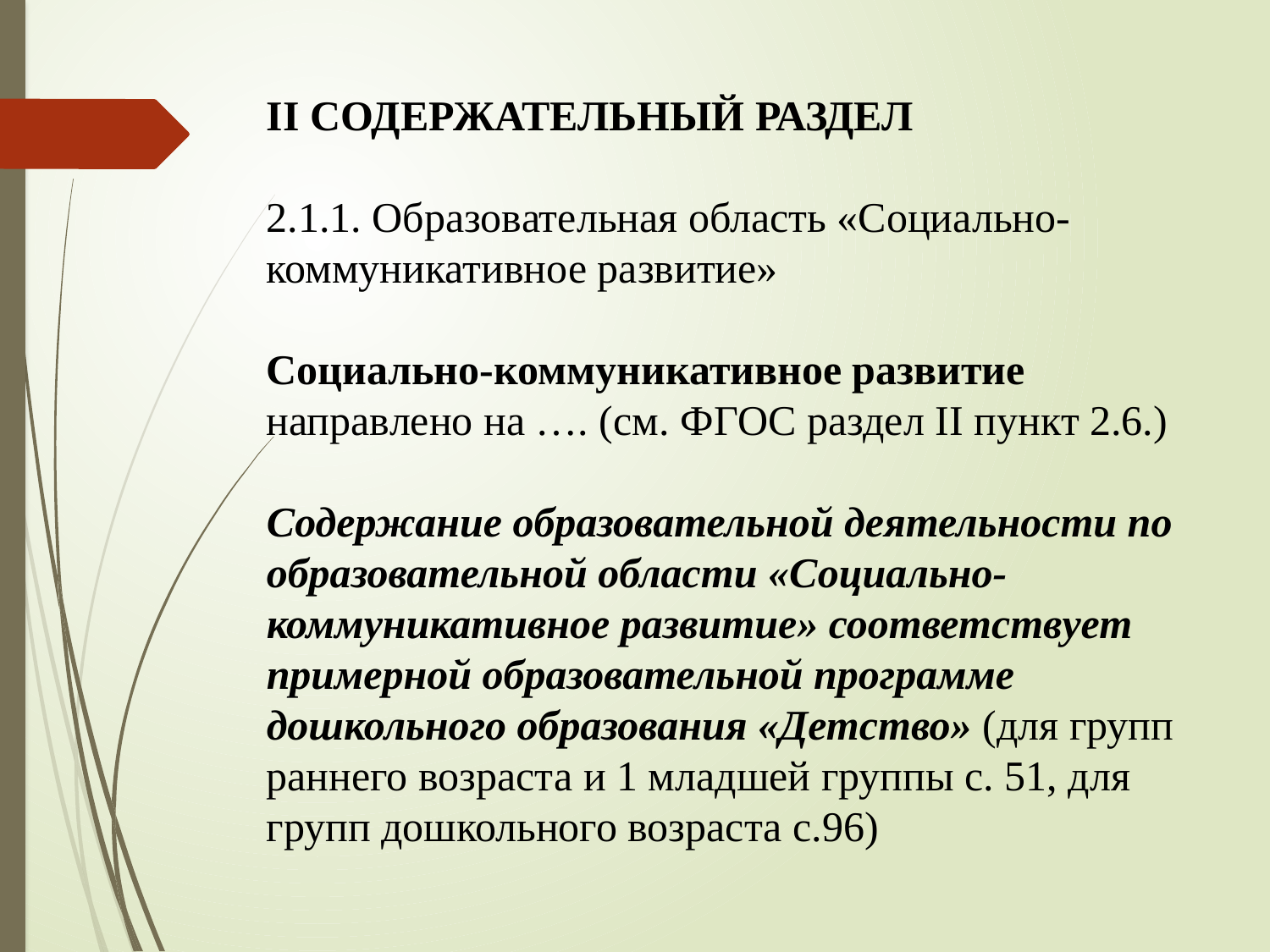

II СОДЕРЖАТЕЛЬНЫЙ РАЗДЕЛ

2.1.1. Образовательная область «Социально-коммуникативное развитие»

Социально-коммуникативное развитие направлено на …. (см. ФГОС раздел II пункт 2.6.)

Содержание образовательной деятельности по образовательной области «Социально-коммуникативное развитие» соответствует примерной образовательной программе дошкольного образования «Детство» (для групп раннего возраста и 1 младшей группы с. 51, для групп дошкольного возраста с.96)